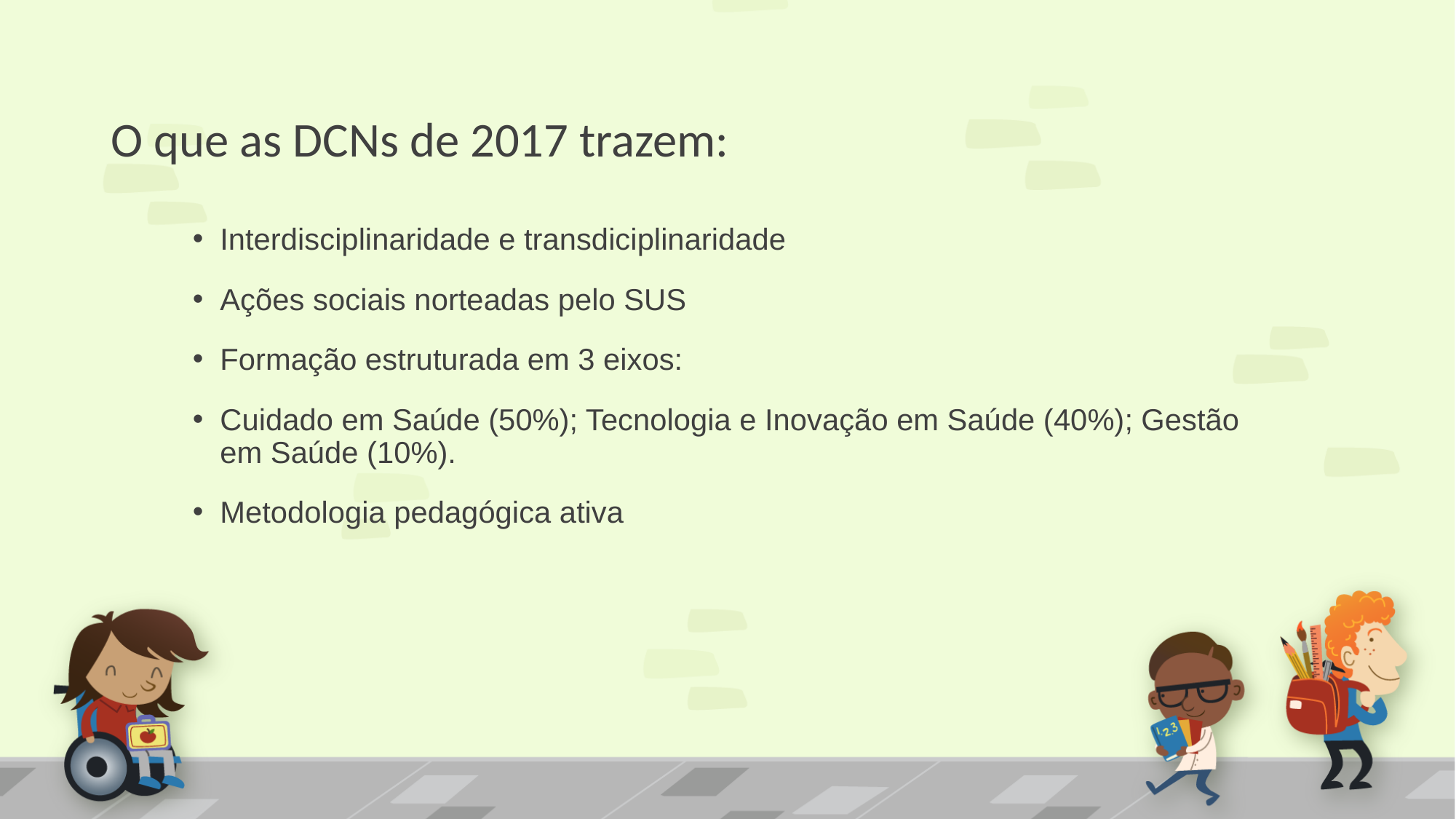

# O que as DCNs de 2017 trazem:
Interdisciplinaridade e transdiciplinaridade
Ações sociais norteadas pelo SUS
Formação estruturada em 3 eixos:
Cuidado em Saúde (50%); Tecnologia e Inovação em Saúde (40%); Gestão em Saúde (10%).
Metodologia pedagógica ativa